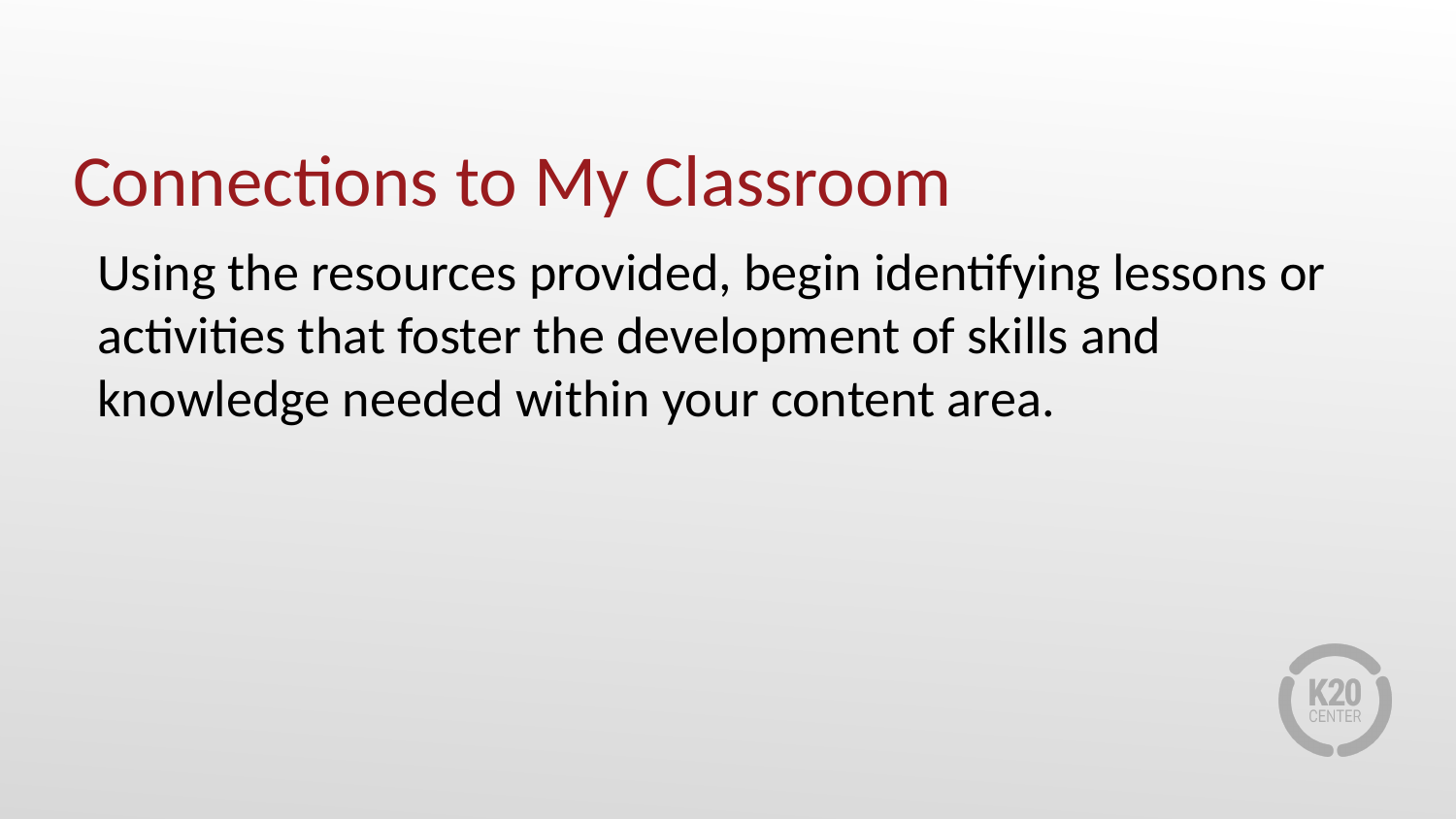

# Connections to My Classroom
Using the resources provided, begin identifying lessons or activities that foster the development of skills and knowledge needed within your content area.